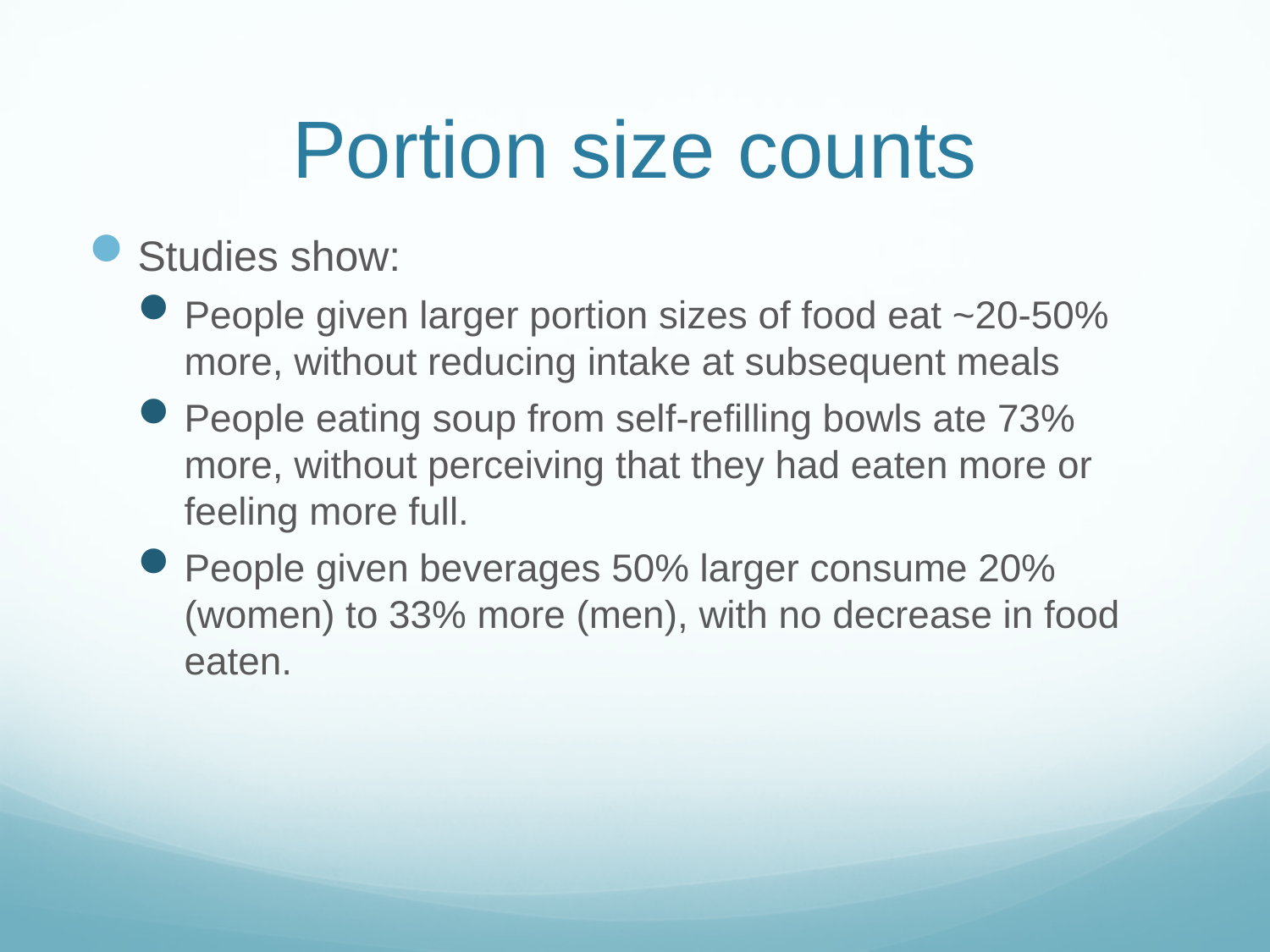

# Portion size counts
Studies show:
People given larger portion sizes of food eat ~20-50% more, without reducing intake at subsequent meals
People eating soup from self-refilling bowls ate 73% more, without perceiving that they had eaten more or feeling more full.
People given beverages 50% larger consume 20% (women) to 33% more (men), with no decrease in food eaten.